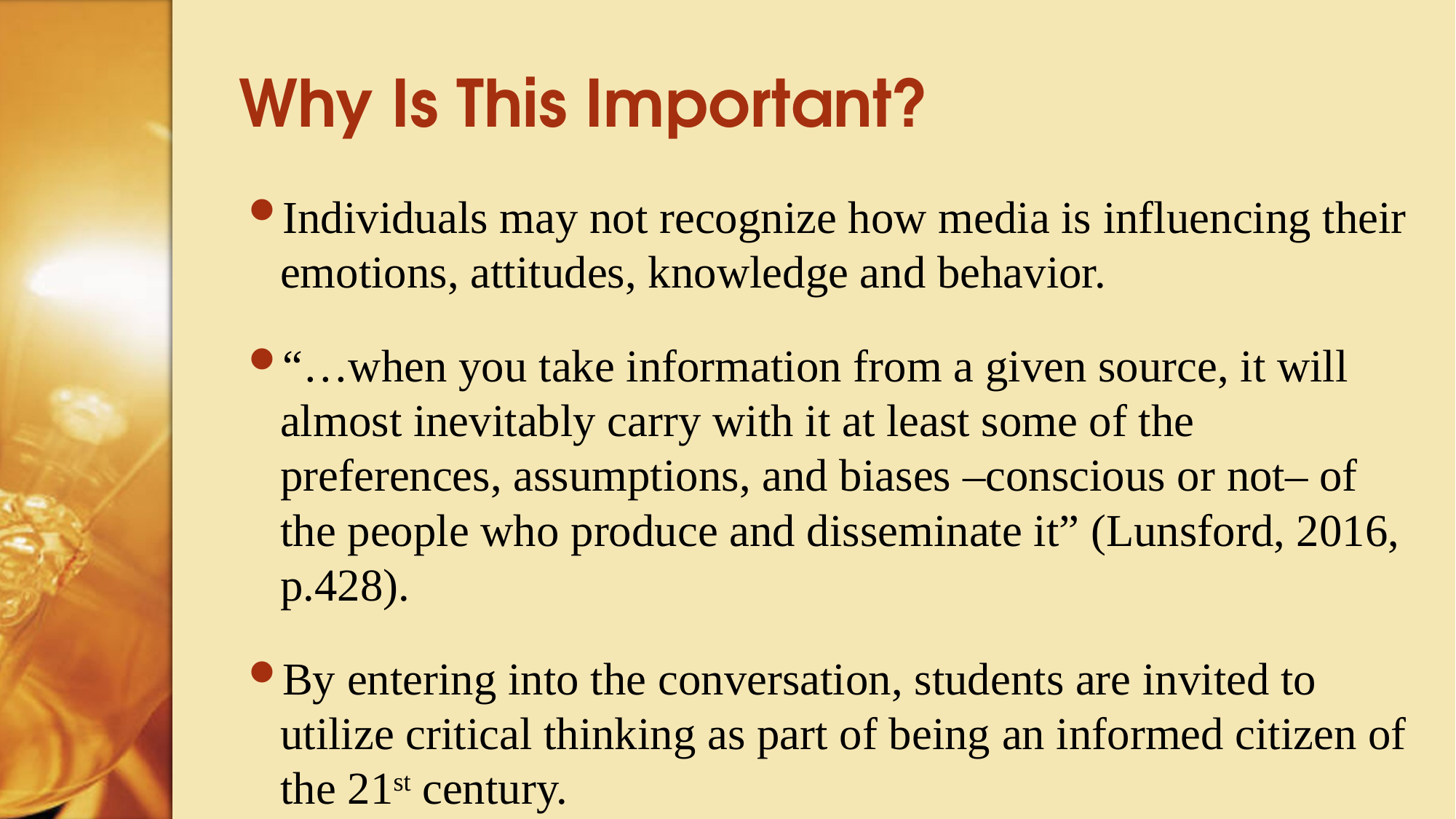

# Why Is This Important?
Individuals may not recognize how media is influencing their emotions, attitudes, knowledge and behavior.

“…when you take information from a given source, it will almost inevitably carry with it at least some of the preferences, assumptions, and biases –conscious or not– of the people who produce and disseminate it” (Lunsford, 2016, p.428).

By entering into the conversation, students are invited to utilize critical thinking as part of being an informed citizen of the 21st century.